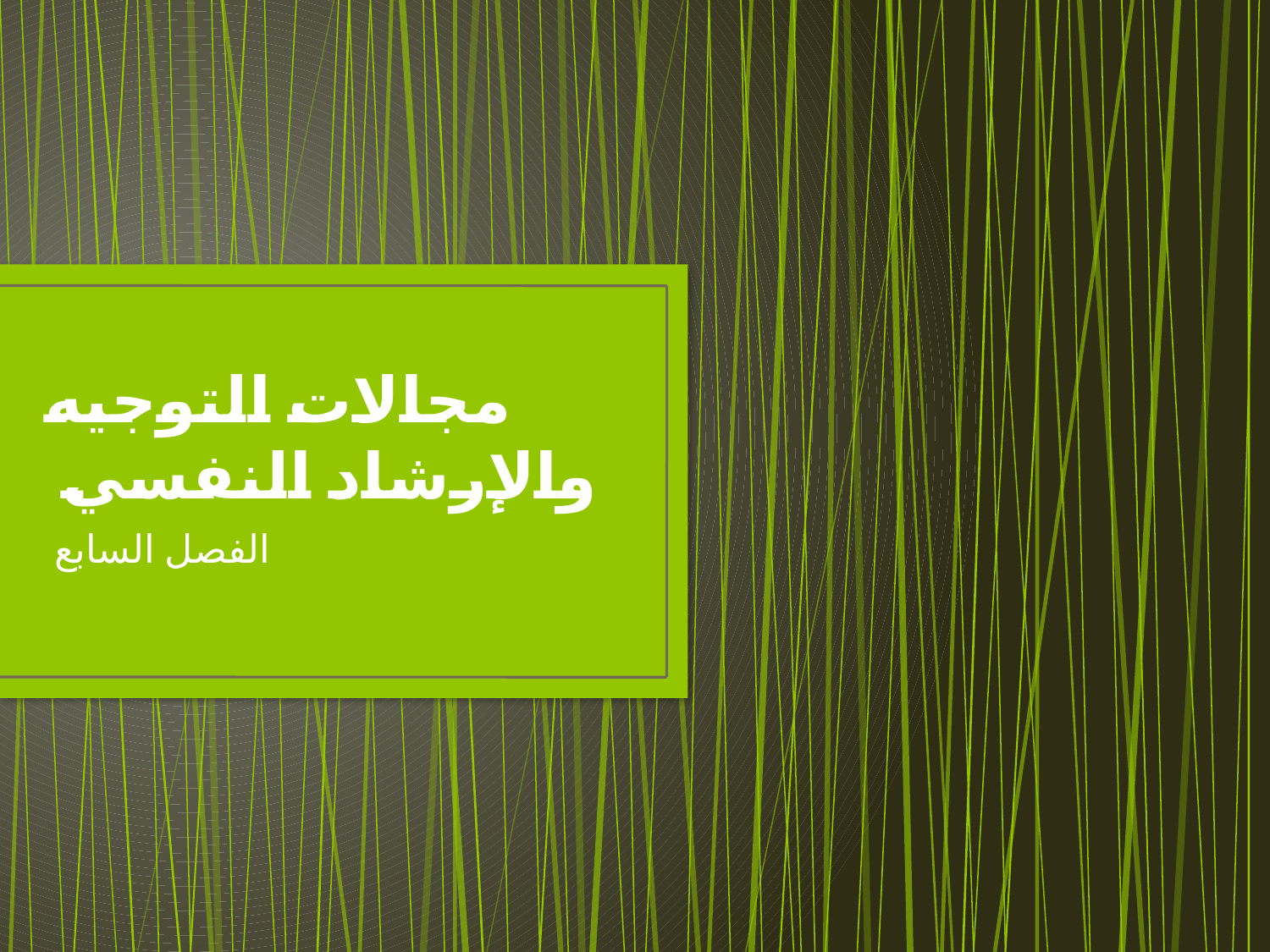

# مجالات التوجيه والإرشاد النفسي
الفصل السابع